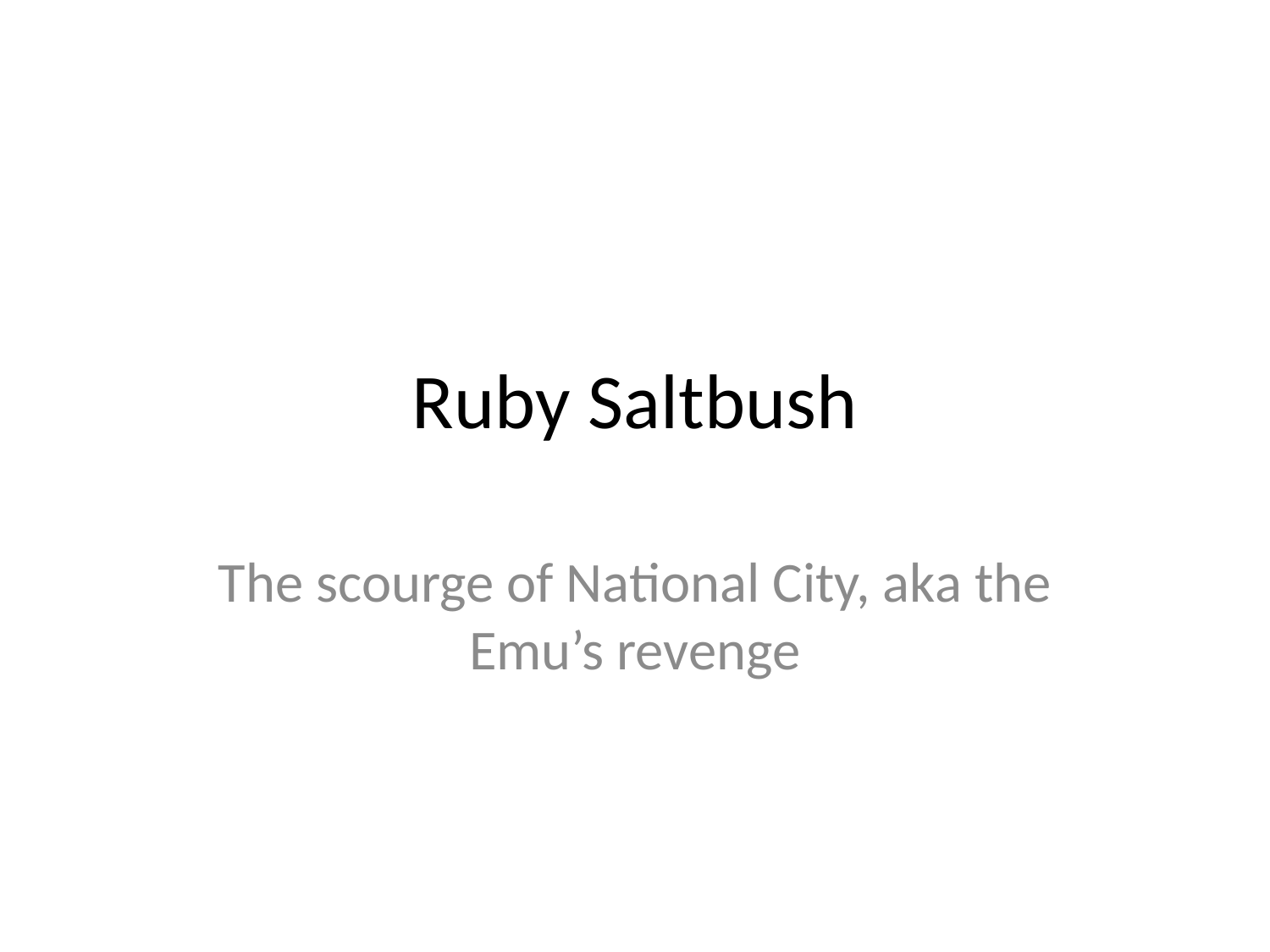

# Ruby Saltbush
The scourge of National City, aka the Emu’s revenge